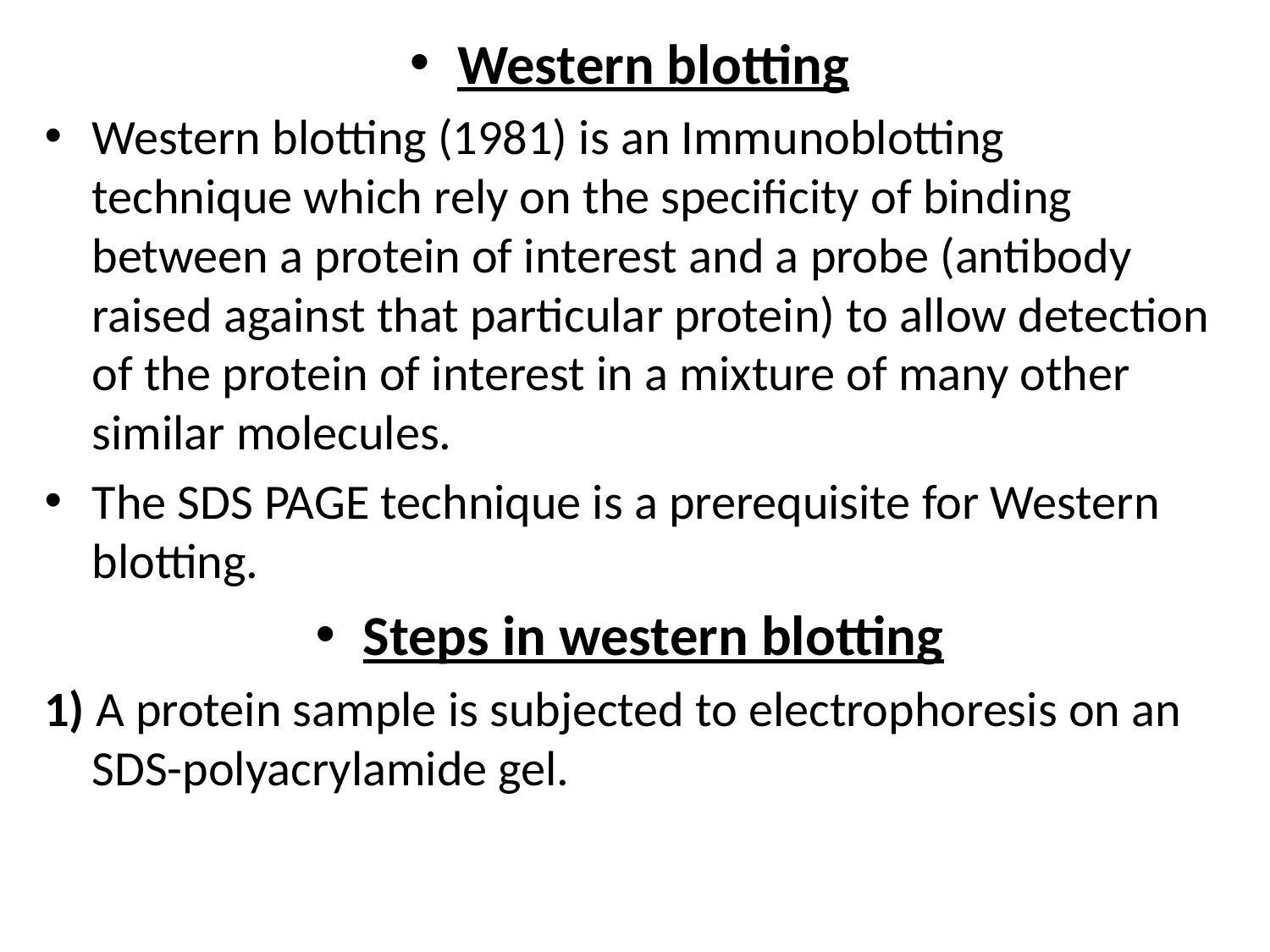

Western blotting
Western blotting (1981) is an Immunoblotting technique which rely on the specificity of binding between a protein of interest and a probe (antibody raised against that particular protein) to allow detection of the protein of interest in a mixture of many other similar molecules.
The SDS PAGE technique is a prerequisite for Western blotting.
Steps in western blotting
1) A protein sample is subjected to electrophoresis on an SDS-polyacrylamide gel.